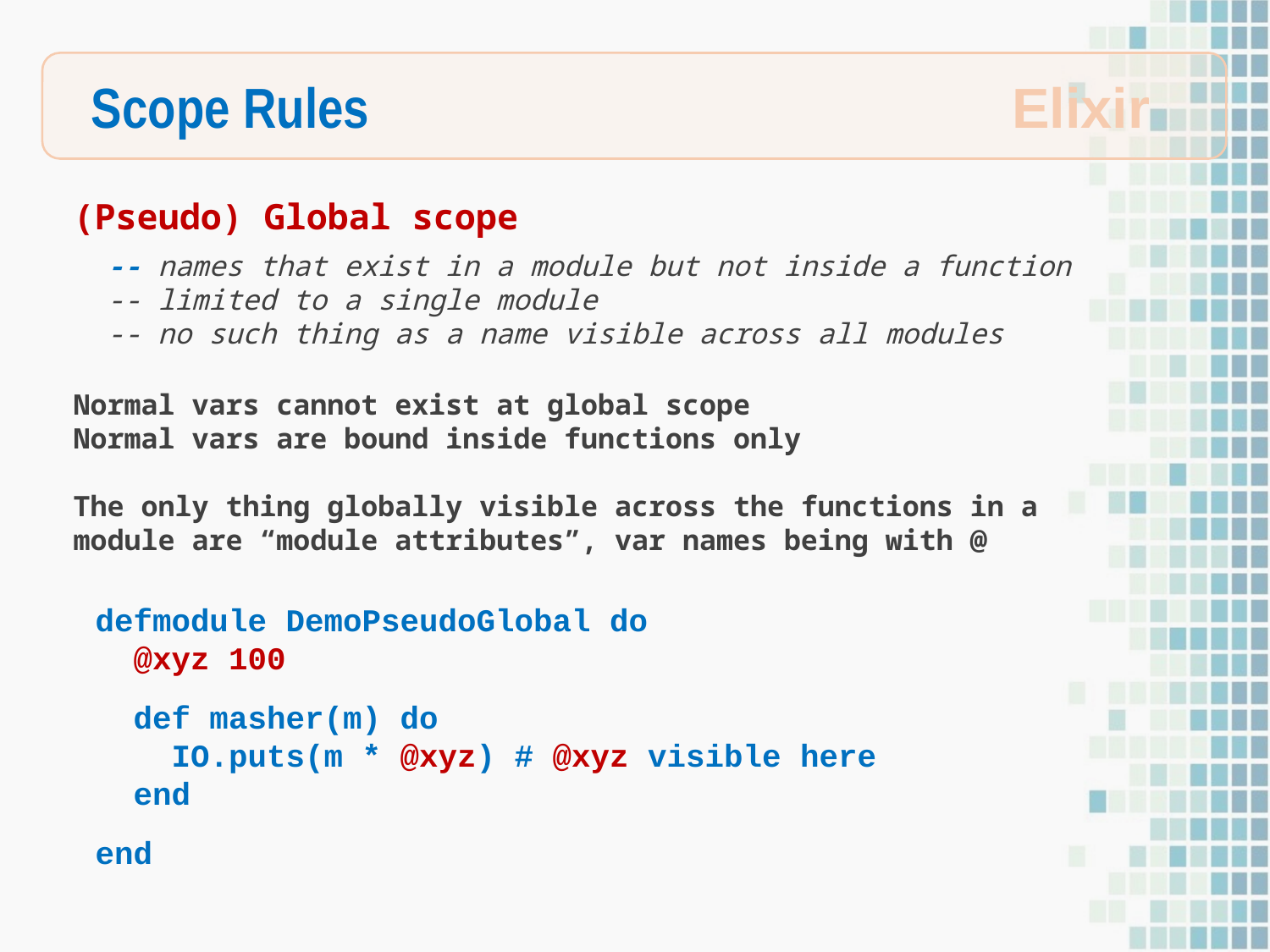

Scope Rules
Elixir
(Pseudo) Global scope
  -- names that exist in a module but not inside a function
  -- limited to a single module
  -- no such thing as a name visible across all modules

Normal vars cannot exist at global scope
Normal vars are bound inside functions only

The only thing globally visible across the functions in a module are “module attributes”, var names being with @
defmodule DemoPseudoGlobal do
  @xyz 100

  def masher(m) do
    IO.puts(m * @xyz) # @xyz visible here
  end

end